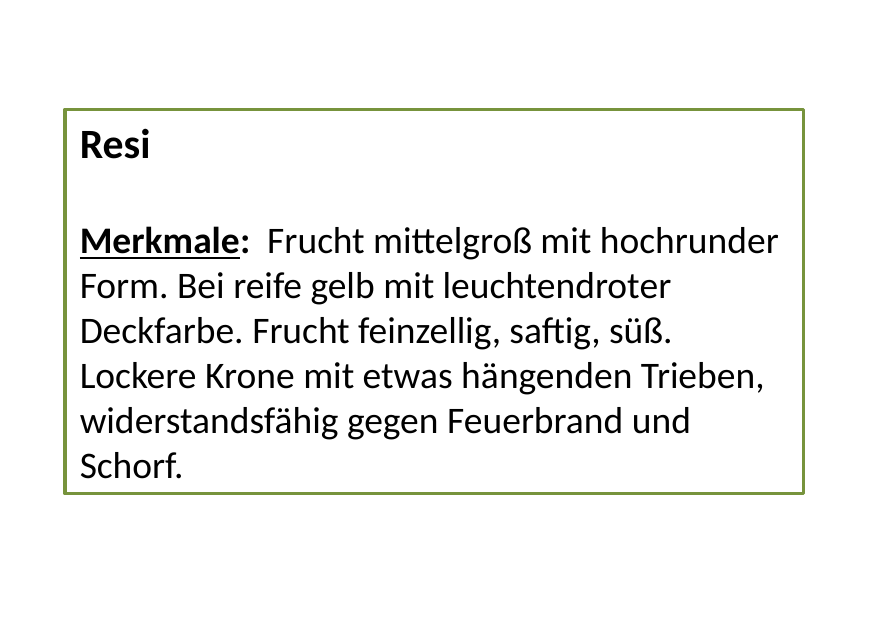

Resi

Merkmale:  Frucht mittelgroß mit hochrunder Form. Bei reife gelb mit leuchtendroter Deckfarbe. Frucht feinzellig, saftig, süß.
Lockere Krone mit etwas hängenden Trieben, widerstandsfähig gegen Feuerbrand und Schorf.